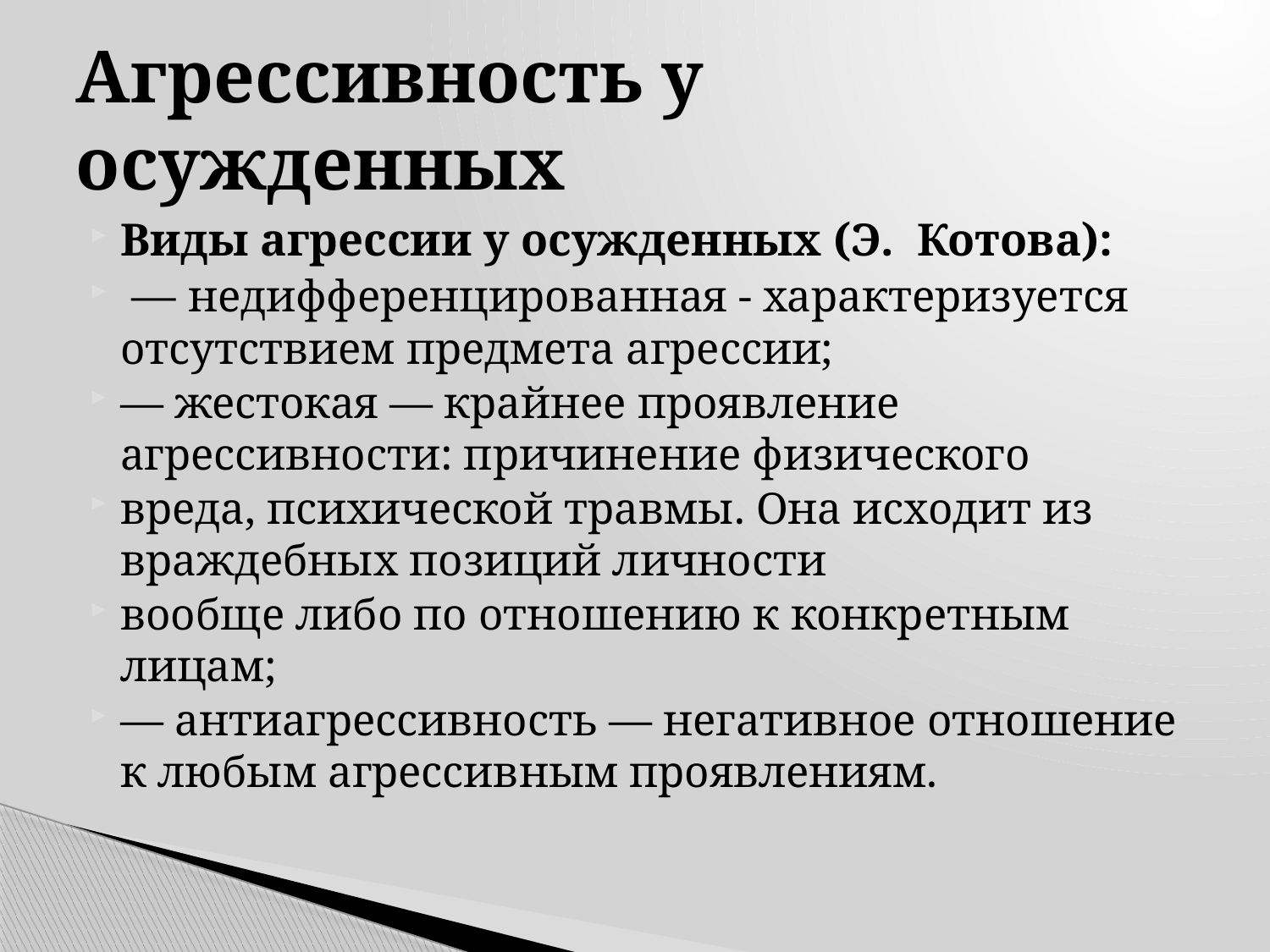

# Агрессивность у осужденных
Виды агрессии у осужденных (Э.  Котова):
 — недифференцированная - характеризуется отсутствием предмета агрессии;
— жестокая — крайнее проявление агрессивности: причинение физического
вреда, психической травмы. Она исходит из враждебных позиций личности
вообще либо по отношению к конкретным лицам;
— антиагрессивность — негативное отношение к любым агрессивным проявлениям.